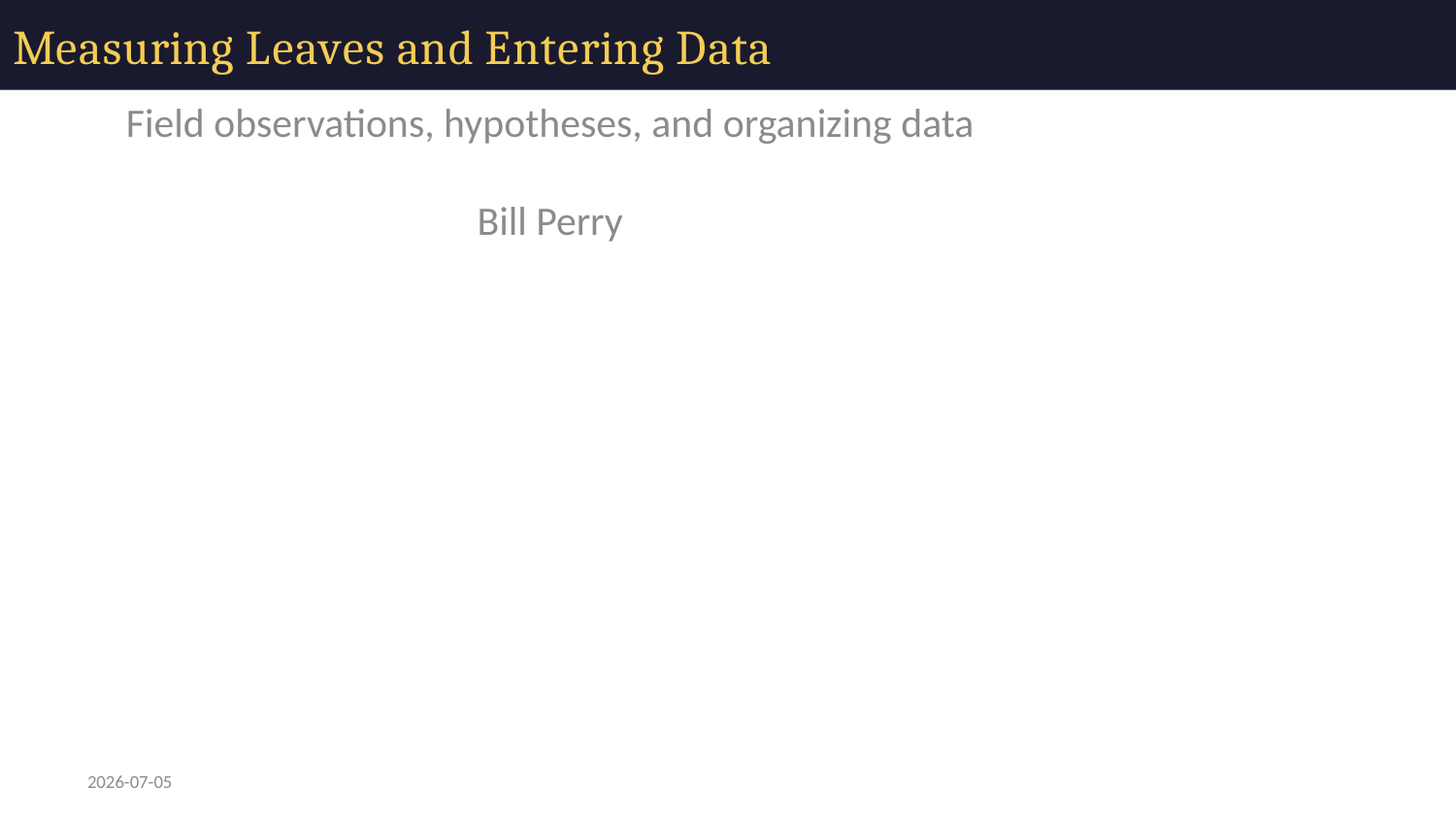

# Measuring Leaves and Entering Data
Field observations, hypotheses, and organizing data
Bill Perry
2026-07-05